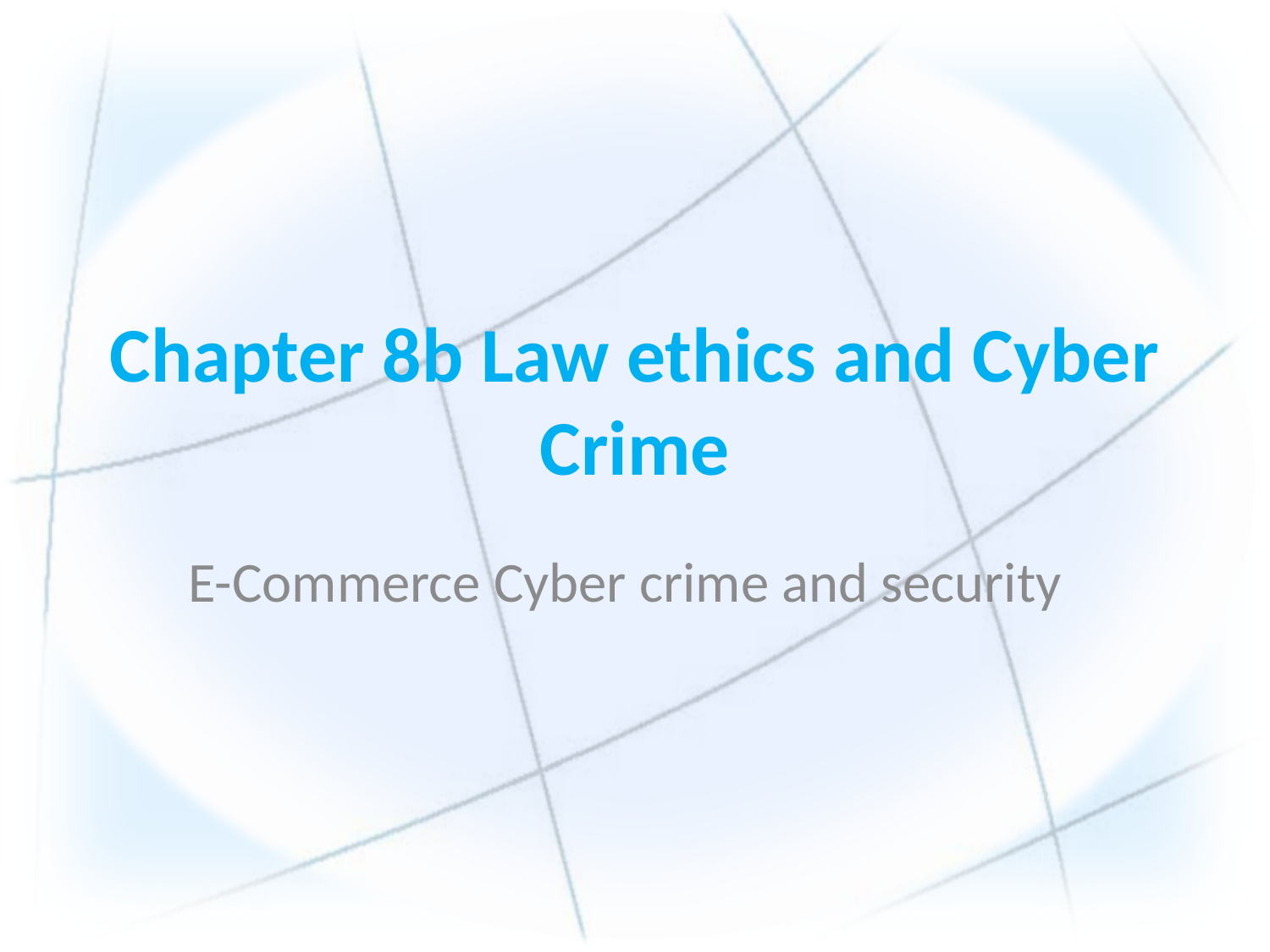

# Chapter 8b Law ethics and Cyber Crime
E-Commerce Cyber crime and security